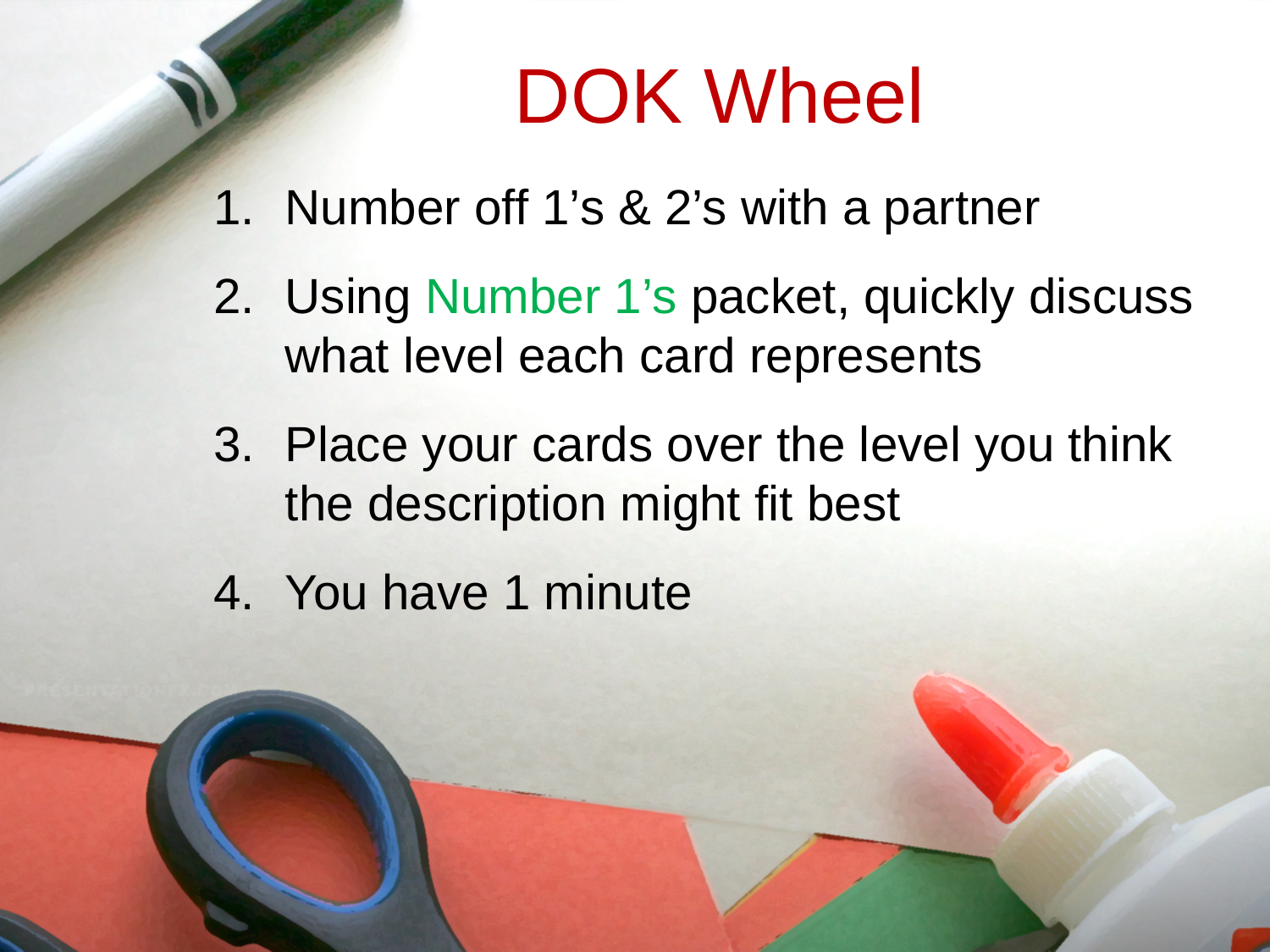

# DOK Wheel
Number off 1’s & 2’s with a partner

Using Number 1’s packet, quickly discuss what level each card represents

Place your cards over the level you think the description might fit best

You have 1 minute